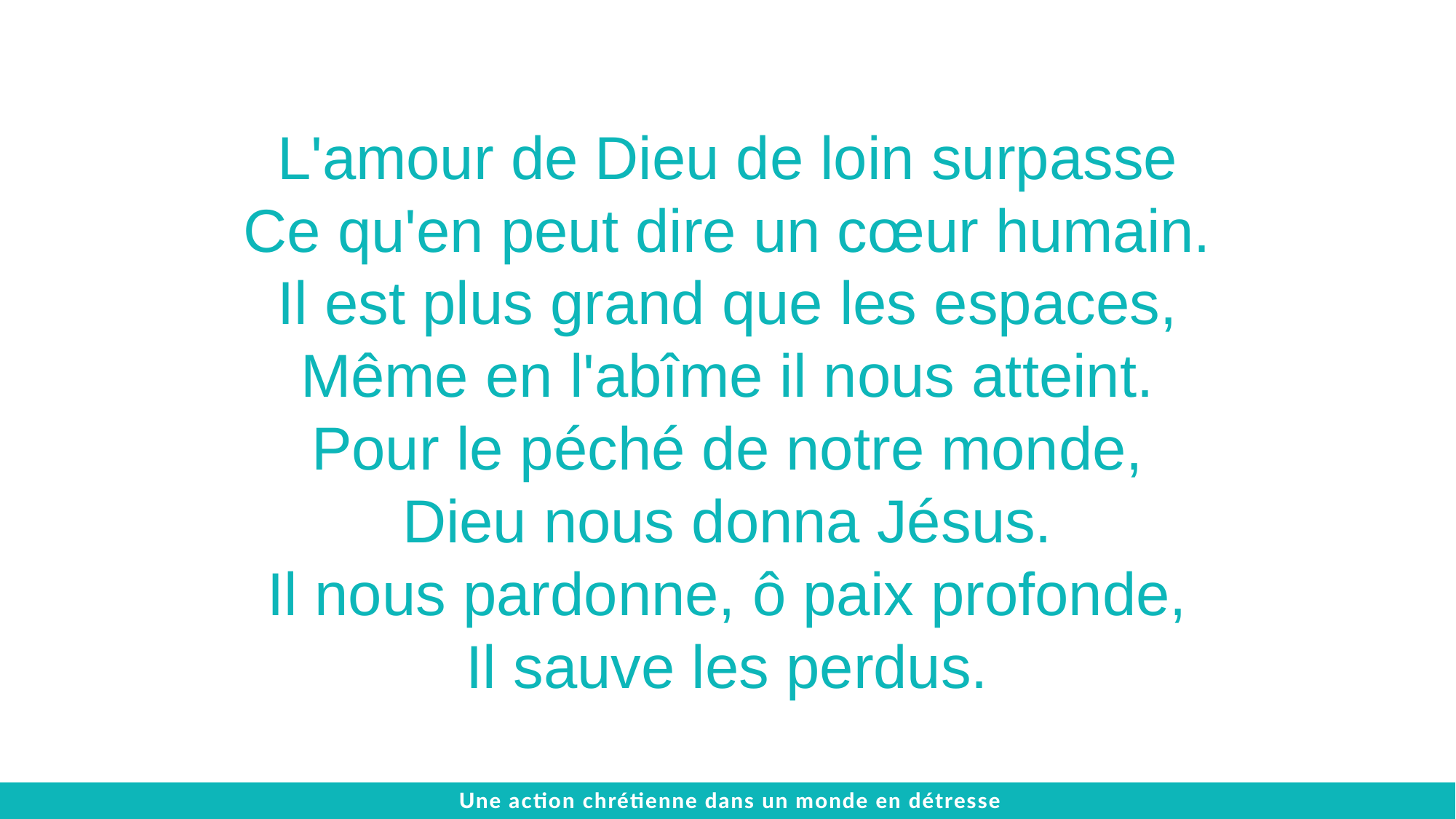

L'amour de Dieu de loin surpasse
Ce qu'en peut dire un cœur humain.
Il est plus grand que les espaces,
Même en l'abîme il nous atteint.
Pour le péché de notre monde,
Dieu nous donna Jésus.
Il nous pardonne, ô paix profonde,
Il sauve les perdus.
 © 2021 The Chalmers Center
Une action chrétienne dans un monde en détresse

 © 2021 The Chalmers Center